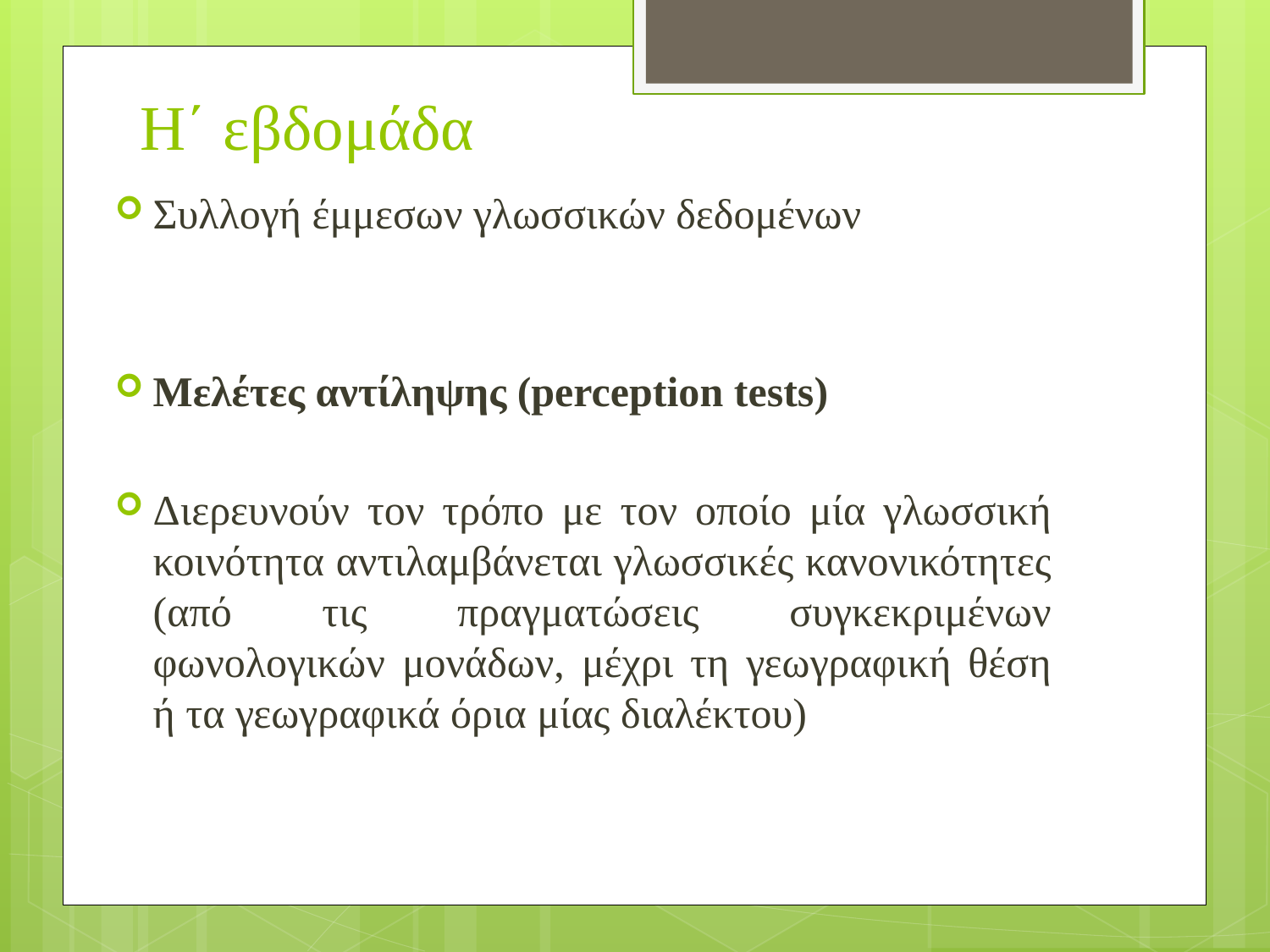

# Η΄ εβδομάδα
Συλλογή έμμεσων γλωσσικών δεδομένων

Μελέτες αντίληψης (perception tests)

Διερευνούν τον τρόπο με τον οποίο μία γλωσσική κοινότητα αντιλαμβάνεται γλωσσικές κανονικότητες (από τις πραγματώσεις συγκεκριμένων φωνολογικών μονάδων, μέχρι τη γεωγραφική θέση ή τα γεωγραφικά όρια μίας διαλέκτου)